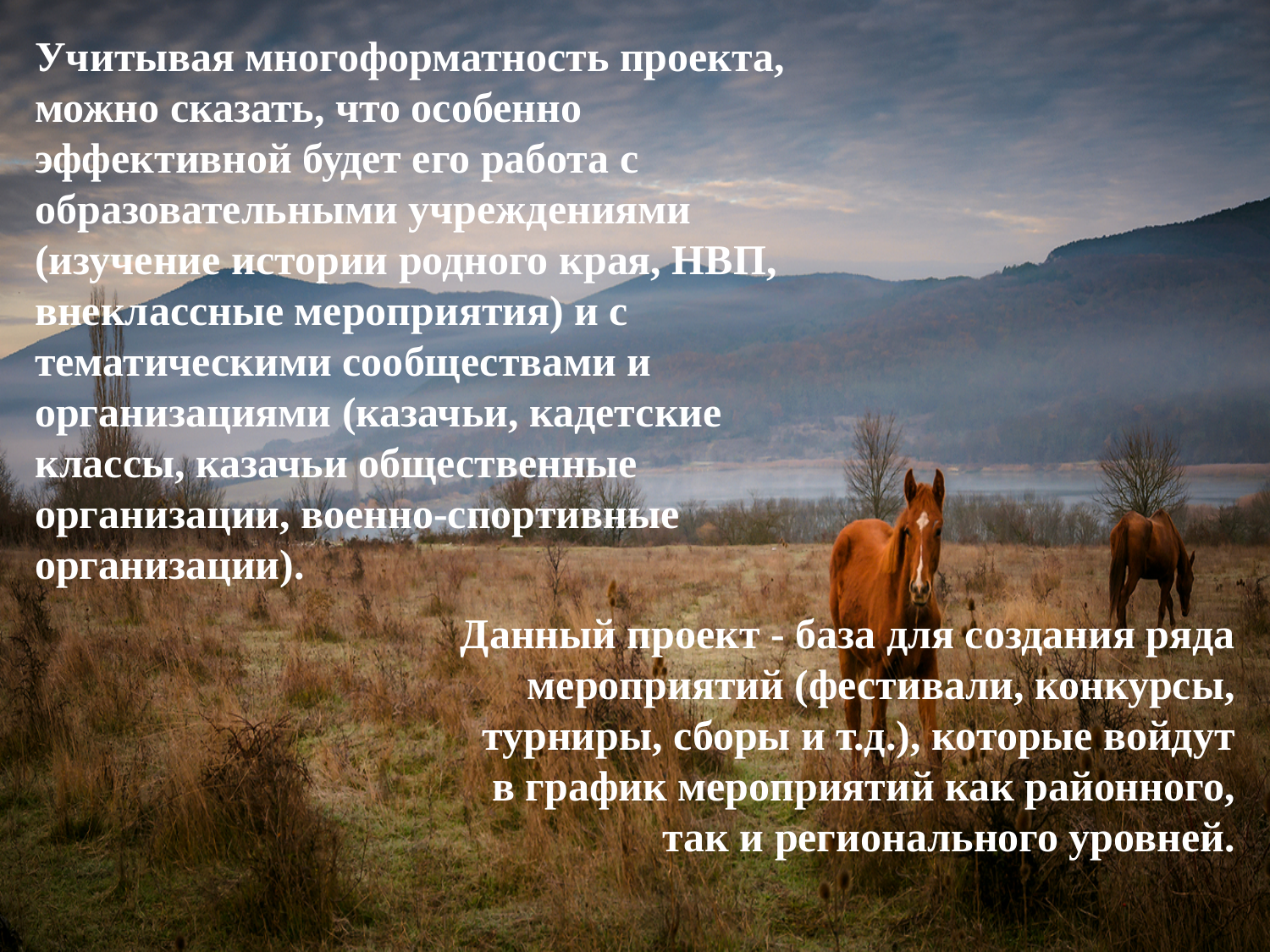

Учитывая многоформатность проекта, можно сказать, что особенно эффективной будет его работа с образовательными учреждениями (изучение истории родного края, НВП, внеклассные мероприятия) и с тематическими сообществами и организациями (казачьи, кадетские классы, казачьи общественные организации, военно-спортивные организации).
Данный проект - база для создания ряда мероприятий (фестивали, конкурсы, турниры, сборы и т.д.), которые войдут в график мероприятий как районного, так и регионального уровней.